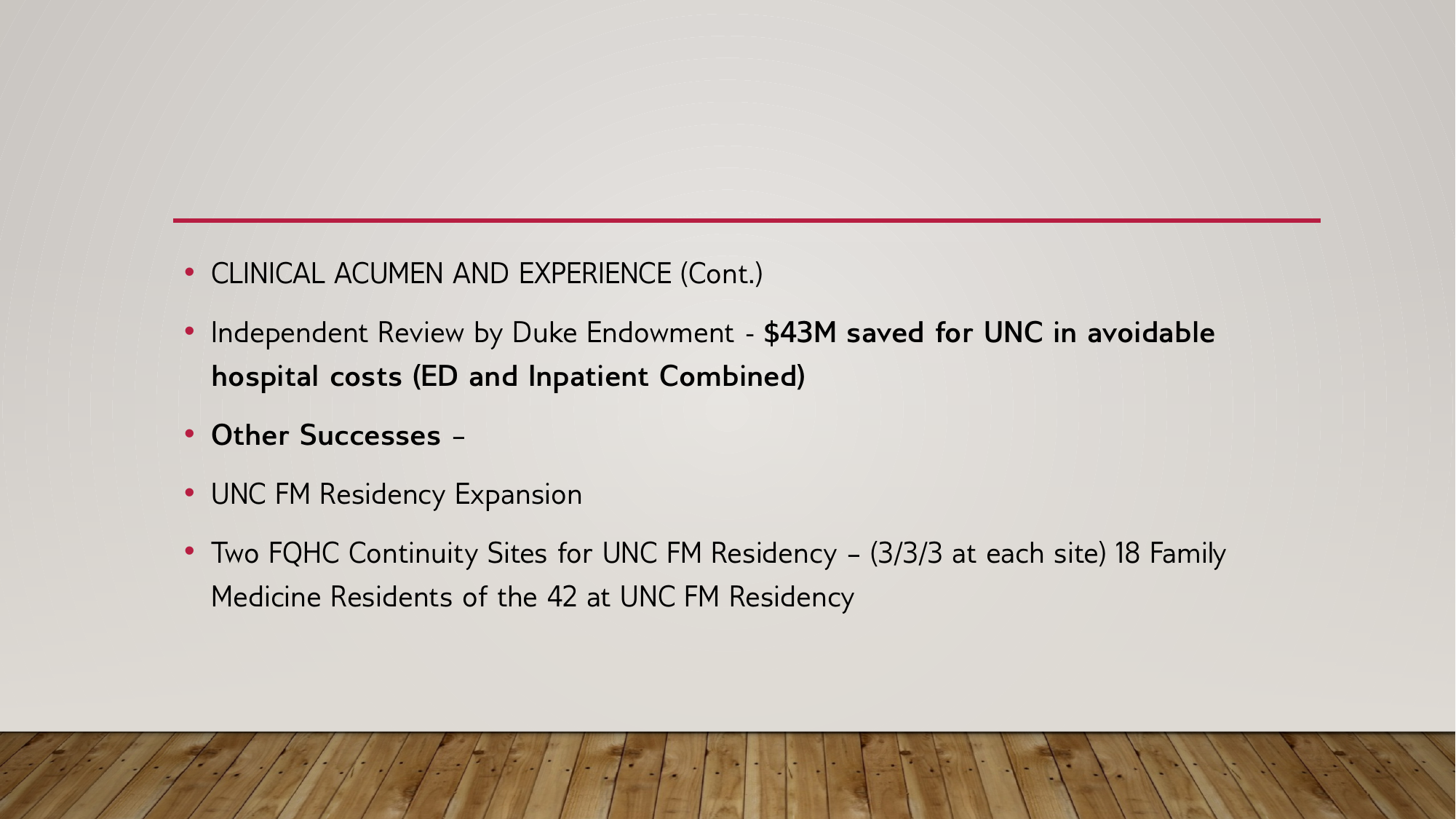

#
CLINICAL ACUMEN AND EXPERIENCE (Cont.)
Independent Review by Duke Endowment - $43M saved for UNC in avoidable hospital costs (ED and Inpatient Combined)
Other Successes –
UNC FM Residency Expansion
Two FQHC Continuity Sites for UNC FM Residency – (3/3/3 at each site) 18 Family Medicine Residents of the 42 at UNC FM Residency